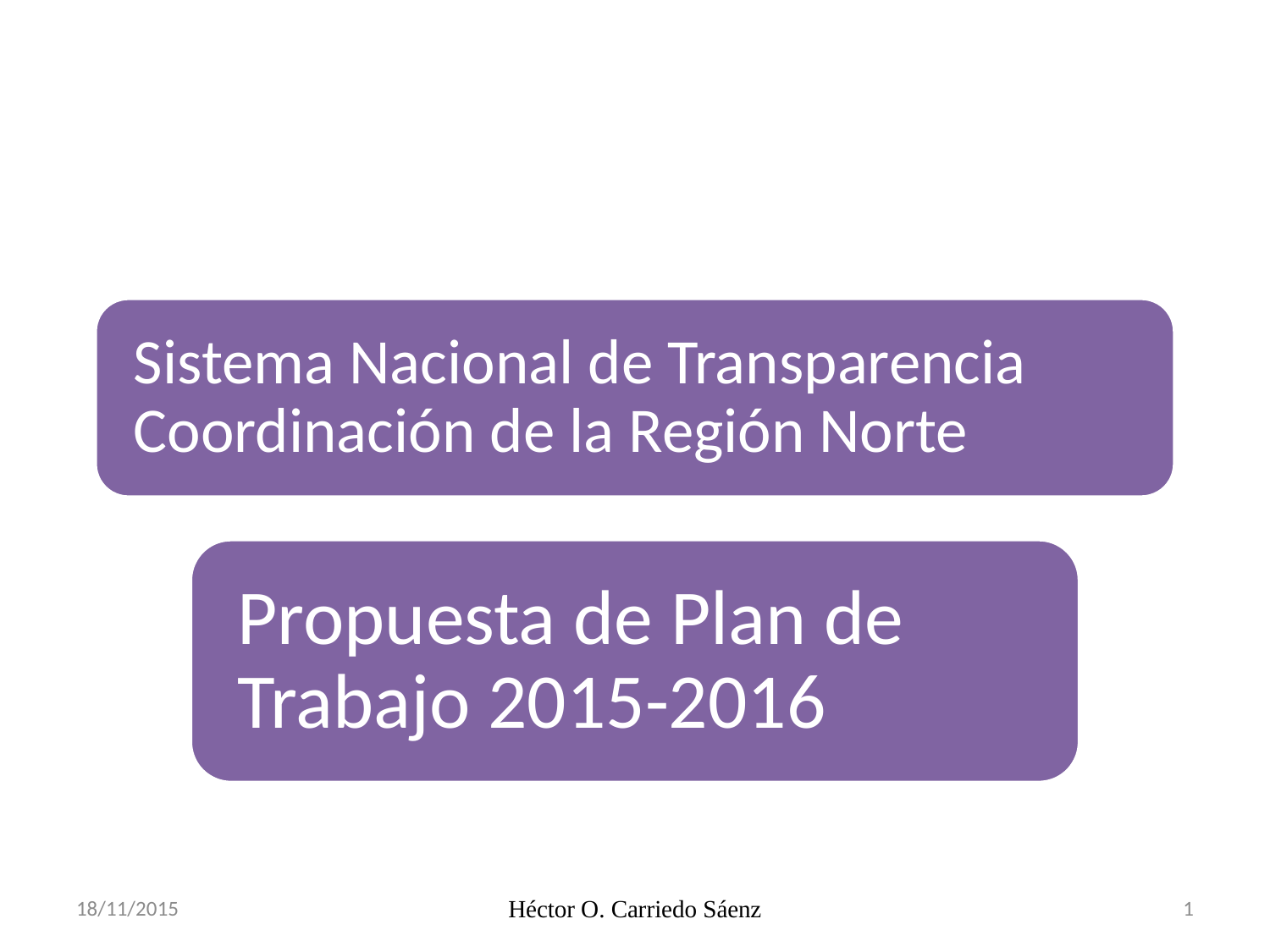

Sistema Nacional de Transparencia
Coordinación de la Región Norte
Propuesta de Plan de Trabajo 2015-2016
18/11/2015
Héctor O. Carriedo Sáenz
1